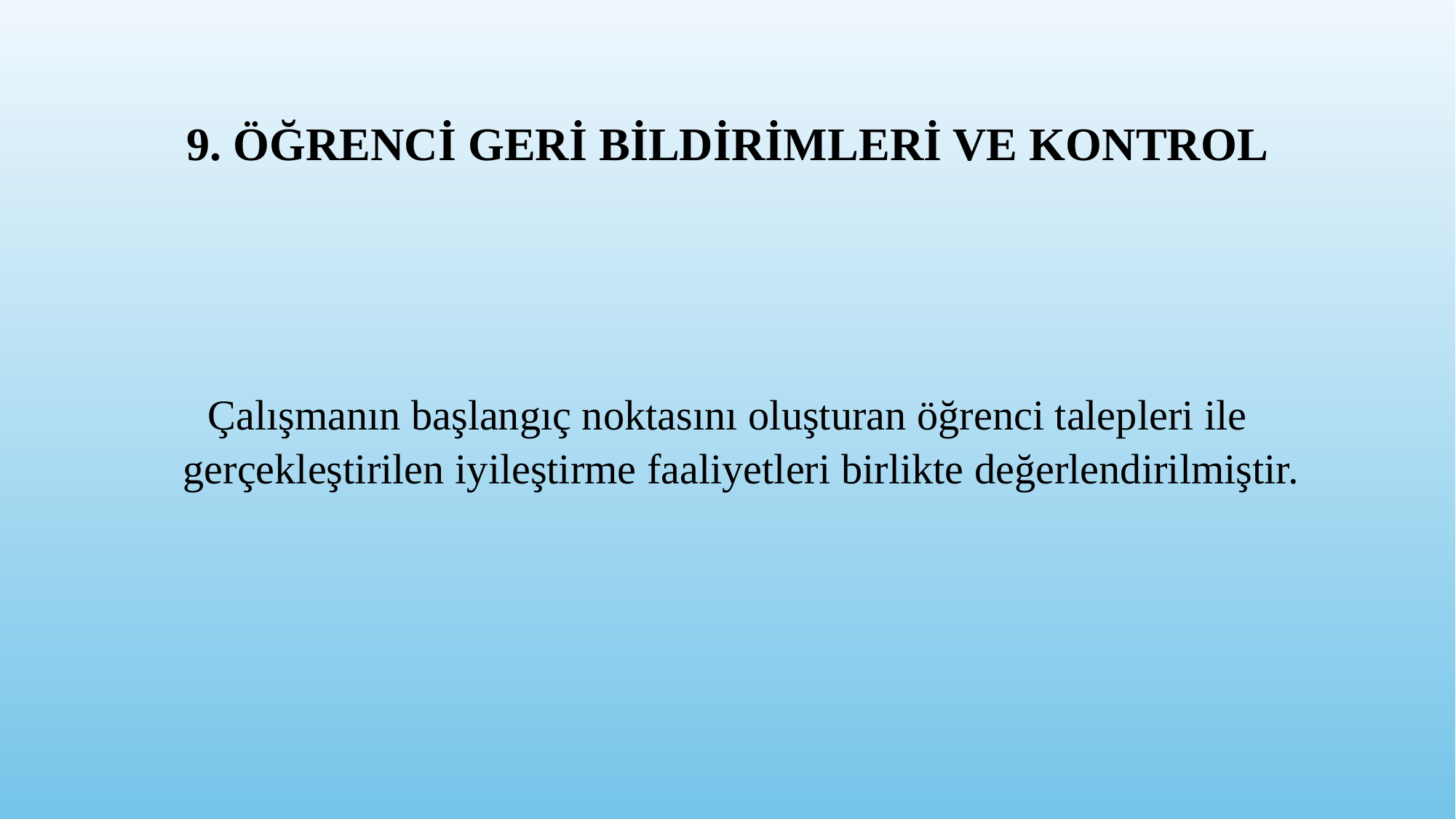

# 9. ÖĞRENCİ GERİ BİLDİRİMLERİ VE KONTROL

Çalışmanın başlangıç noktasını oluşturan öğrenci talepleri ile gerçekleştirilen iyileştirme faaliyetleri birlikte değerlendirilmiştir.